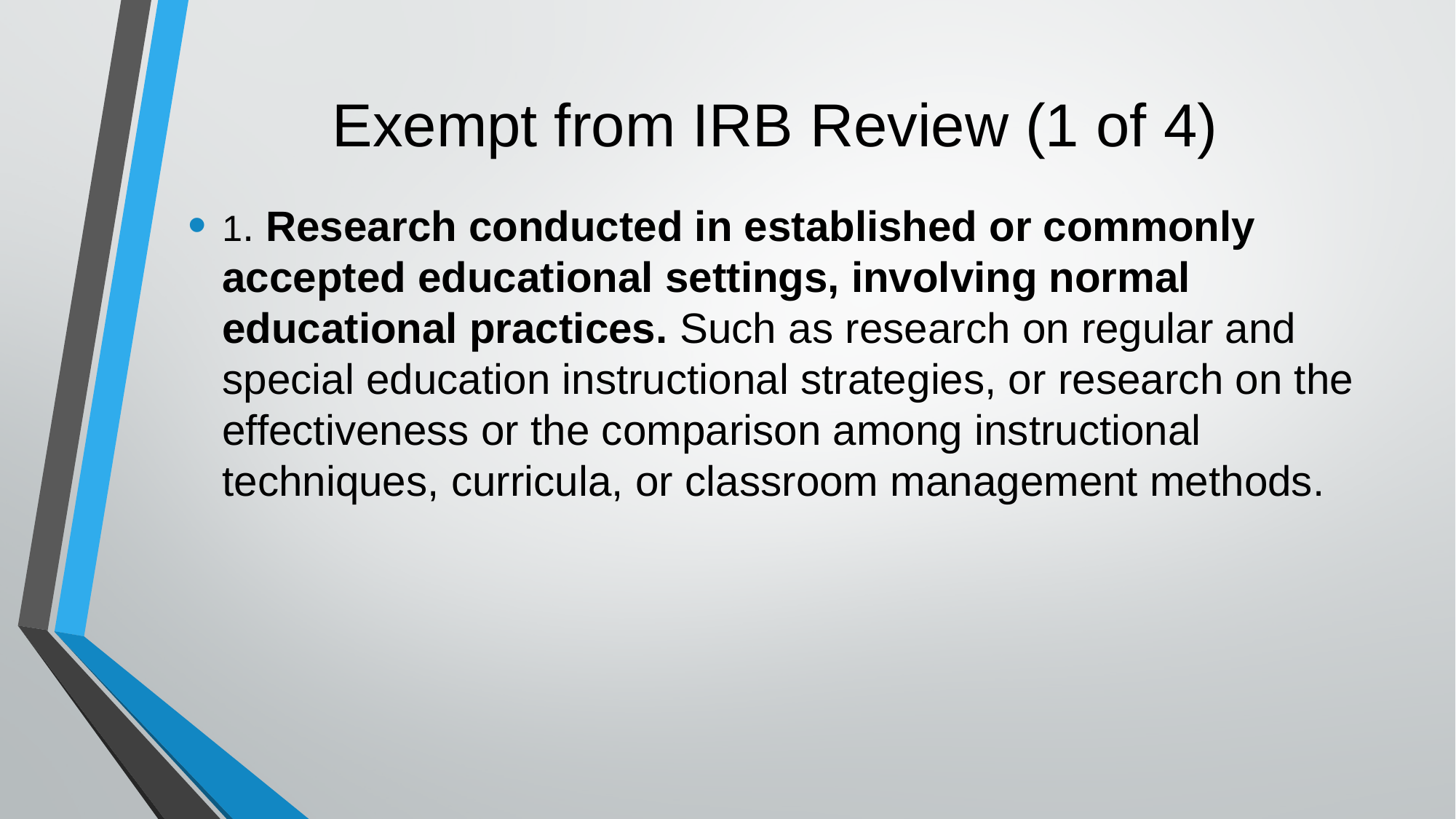

# Exempt from IRB Review (1 of 4)
1. Research conducted in established or commonly accepted educational settings, involving normal educational practices. Such as research on regular and special education instructional strategies, or research on the effectiveness or the comparison among instructional techniques, curricula, or classroom management methods.